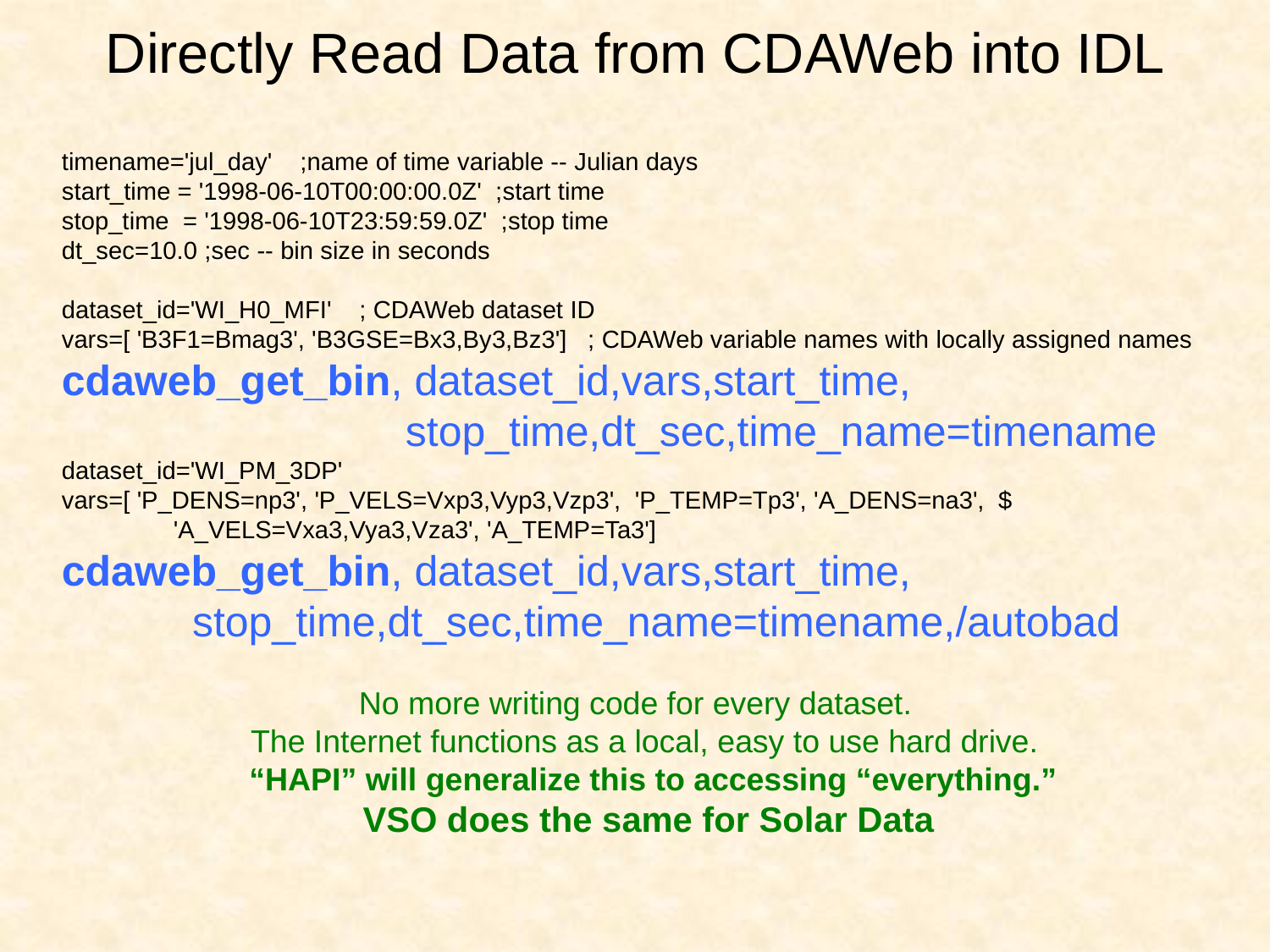

Directly Read Data from CDAWeb into IDL
timename='jul_day'    ;name of time variable -- Julian days
start_time = '1998-06-10T00:00:00.0Z'  ;start time
stop_time  = '1998-06-10T23:59:59.0Z'  ;stop time
dt_sec=10.0 ;sec -- bin size in seconds

dataset_id='WI_H0_MFI'    ; CDAWeb dataset ID
vars=[ 'B3F1=Bmag3', 'B3GSE=Bx3,By3,Bz3']   ; CDAWeb variable names with locally assigned names
cdaweb_get_bin, dataset_id,vars,start_time,
                             stop_time,dt_sec,time_name=timename
dataset_id='WI_PM_3DP'
vars=[ 'P_DENS=np3', 'P_VELS=Vxp3,Vyp3,Vzp3',  'P_TEMP=Tp3', 'A_DENS=na3',  $
                'A_VELS=Vxa3,Vya3,Vza3', 'A_TEMP=Ta3']
cdaweb_get_bin, dataset_id,vars,start_time,
           stop_time,dt_sec,time_name=timename,/autobad

No more writing code for every dataset.
The Internet functions as a local, easy to use hard drive.
“HAPI” will generalize this to accessing “everything.”
VSO does the same for Solar Data